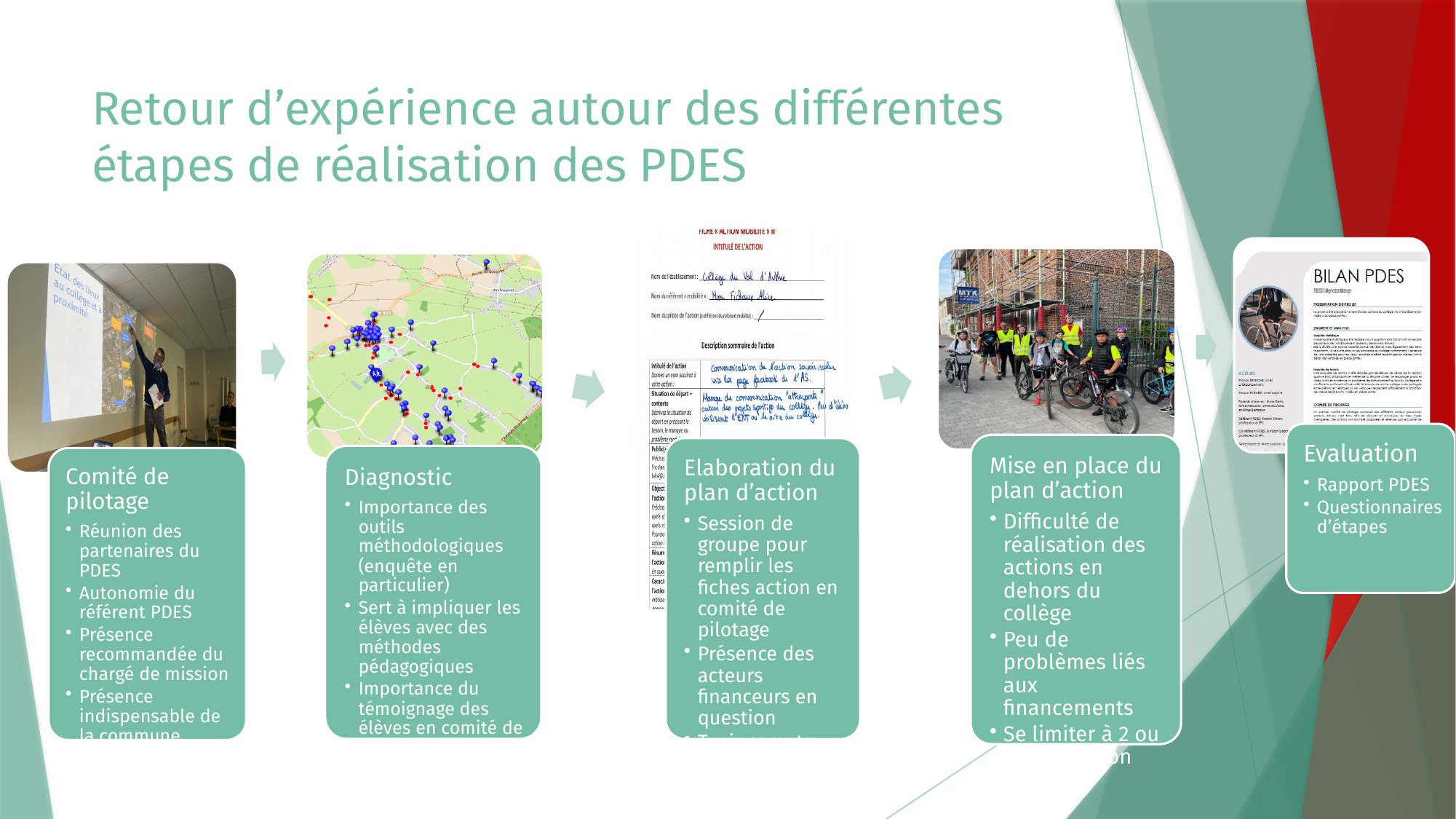

# Retour d’expérience autour des différentes étapes de réalisation des PDES
Comité de pilotage
Réunion des partenaires du PDES
Autonomie du référent PDES
Présence recommandée du chargé de mission
Présence indispensable de la commune

Diagnostic
Importance des outils méthodologiques (enquête en particulier)
Sert à impliquer les élèves avec des méthodes pédagogiques
Importance du témoignage des élèves en comité de pilotage

Elaboration du plan d’action
Session de groupe pour remplir les fiches action en comité de pilotage
Présence des acteurs financeurs en question
Tenir compte des résultats du diagnostic

Mise en place du plan d’action
Difficulté de réalisation des actions en dehors du collège
Peu de problèmes liés aux financements
Se limiter à 2 ou 3 fiche action

Evaluation
Rapport PDES
Questionnaires d’étapes